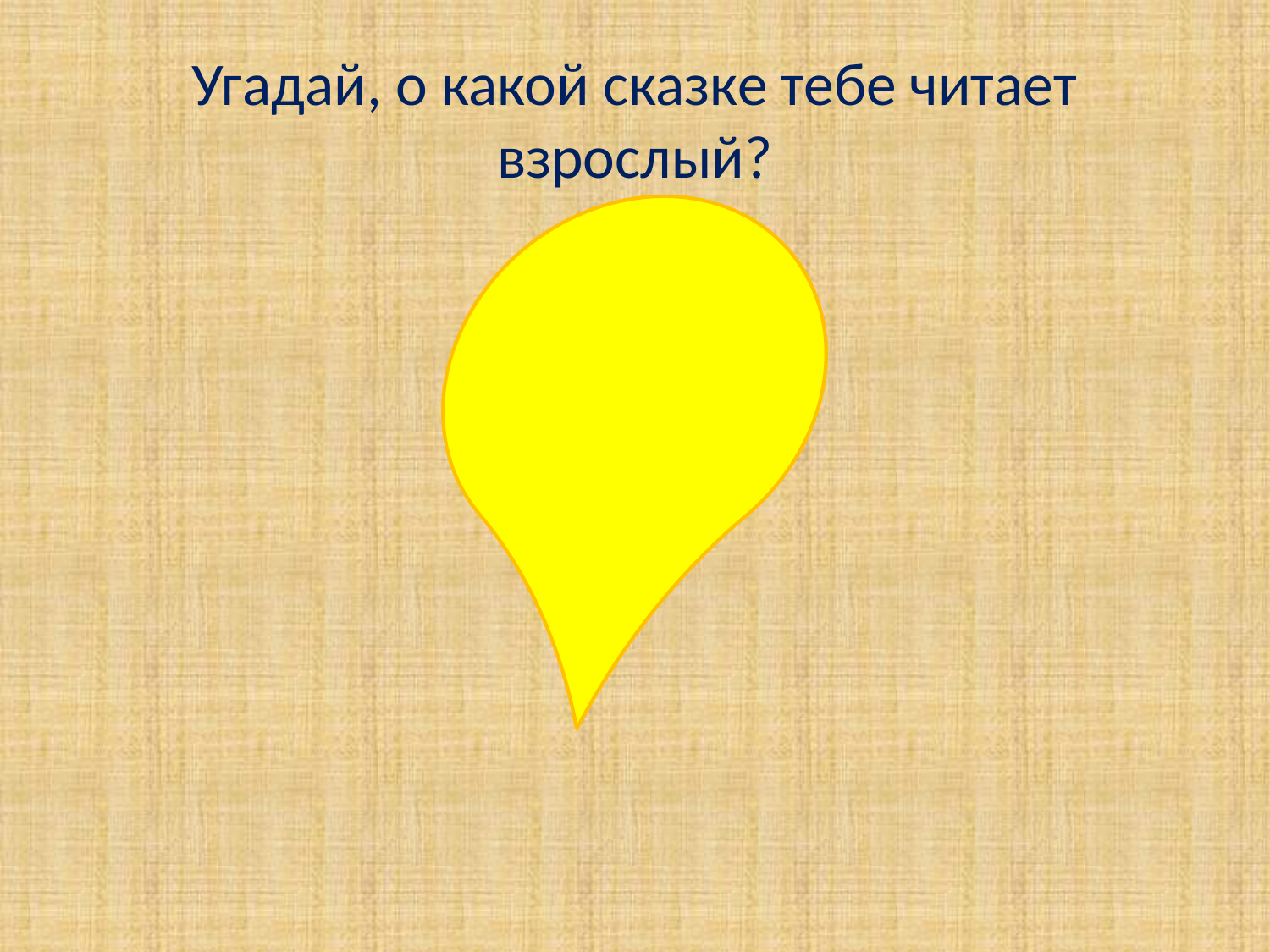

# Угадай, о какой сказке тебе читает взрослый?